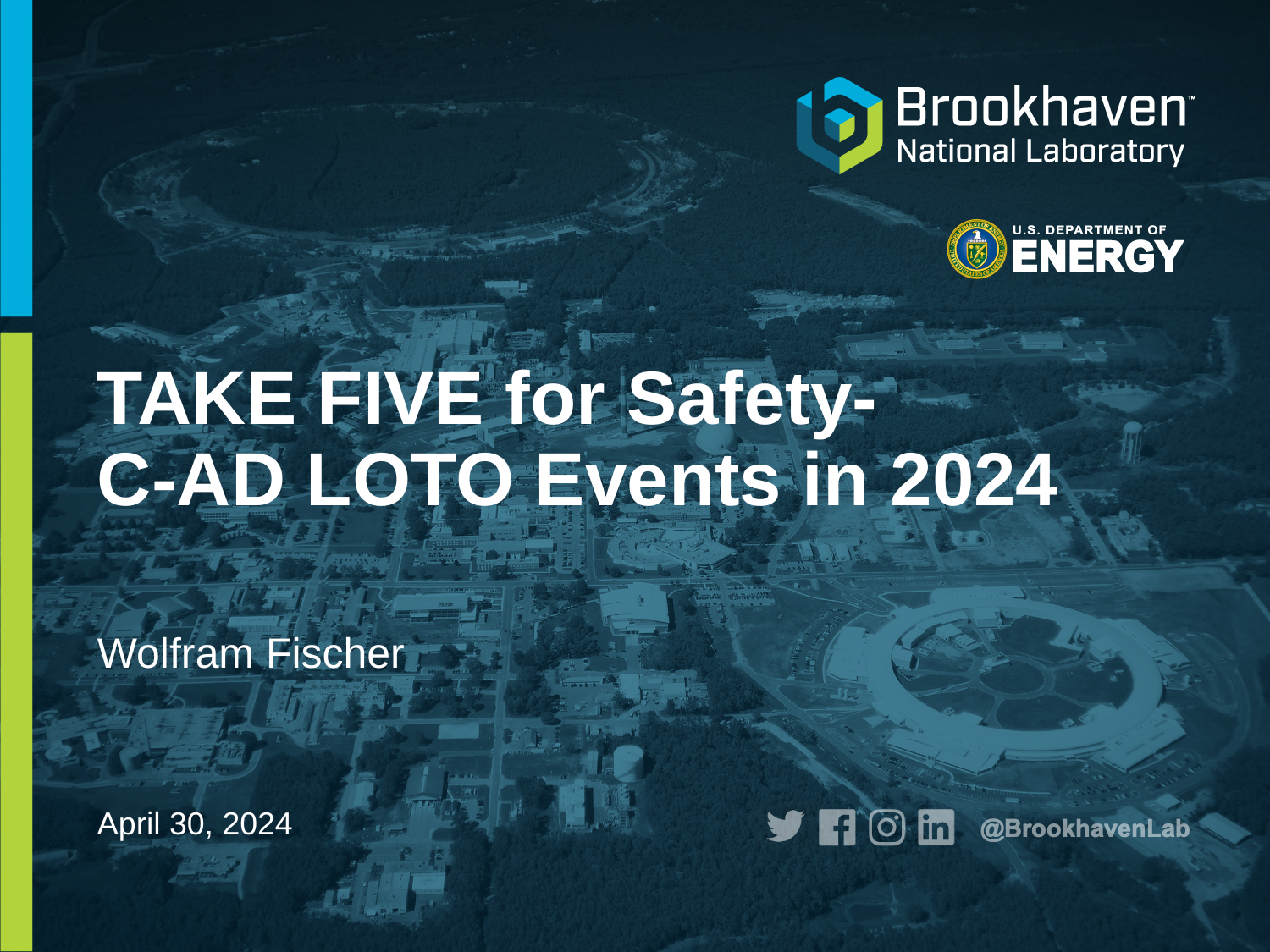

# TAKE FIVE for Safety- C-AD LOTO Events in 2024
Wolfram Fischer
April 30, 2024